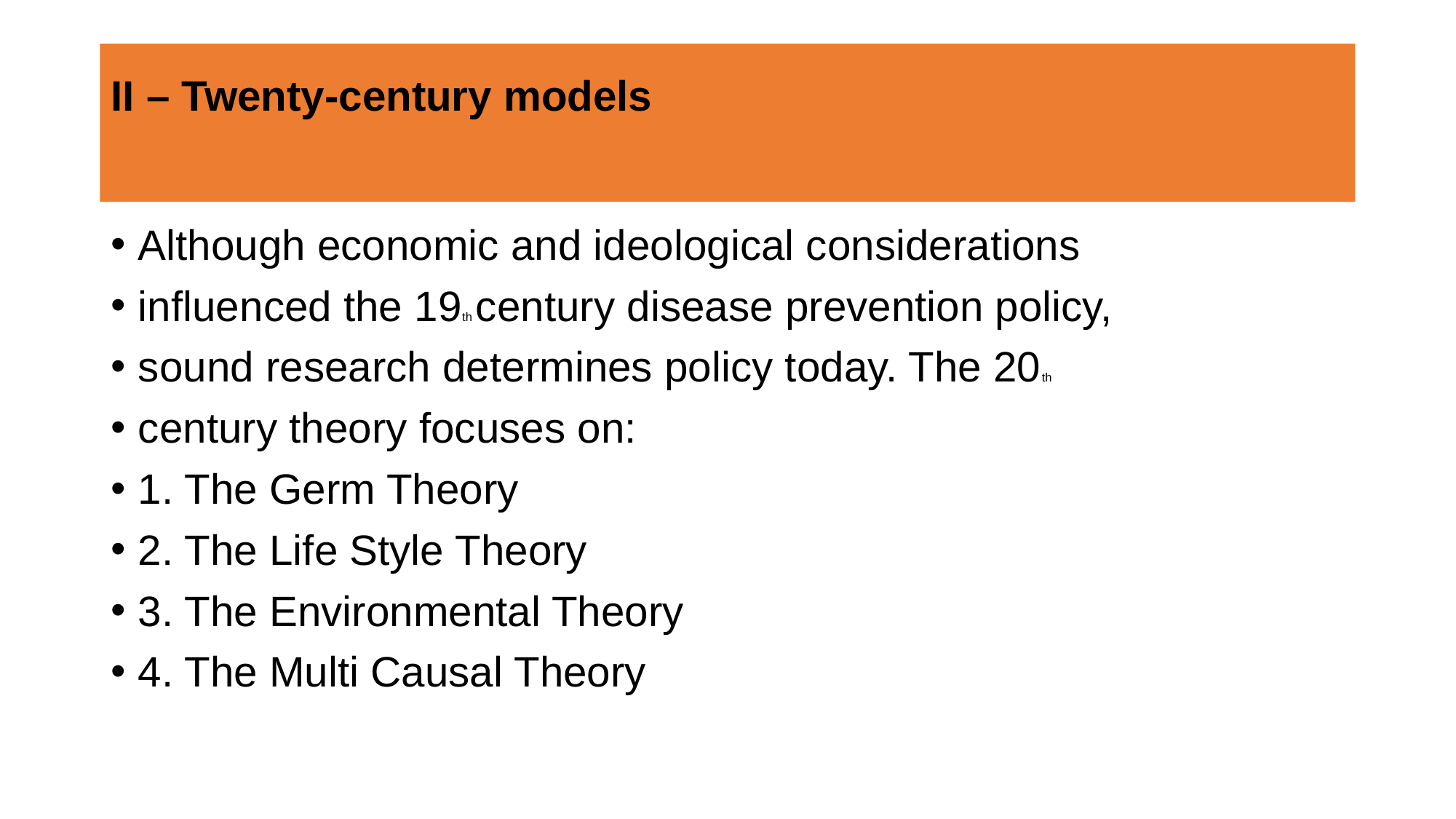

# II – Twenty-century models
Although economic and ideological considerations
influenced the 19th century disease prevention policy,
sound research determines policy today. The 20th
century theory focuses on:
1. The Germ Theory
2. The Life Style Theory
3. The Environmental Theory
4. The Multi Causal Theory